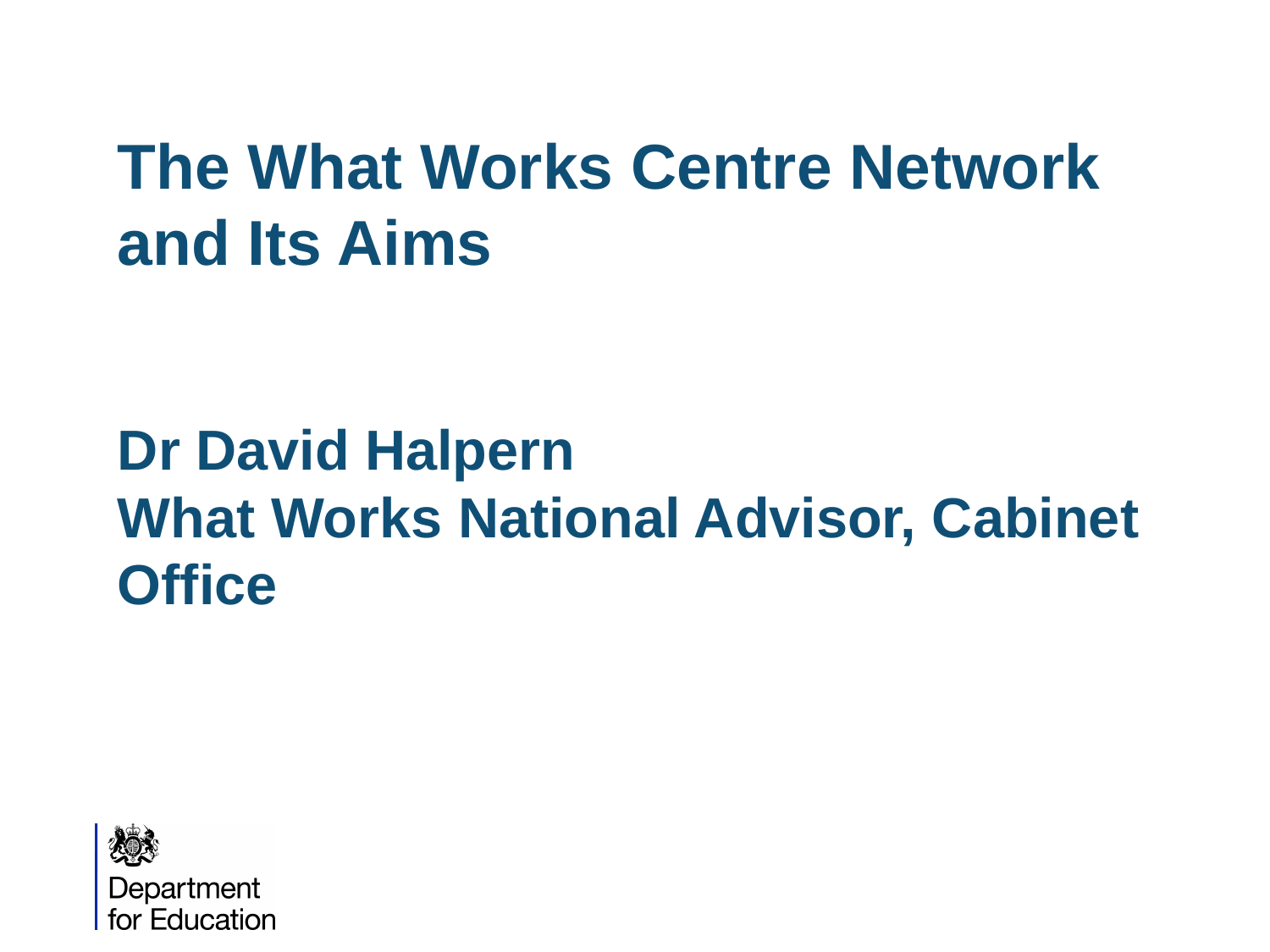

# The What Works Centre Network and Its Aims Dr David Halpern What Works National Advisor, Cabinet Office